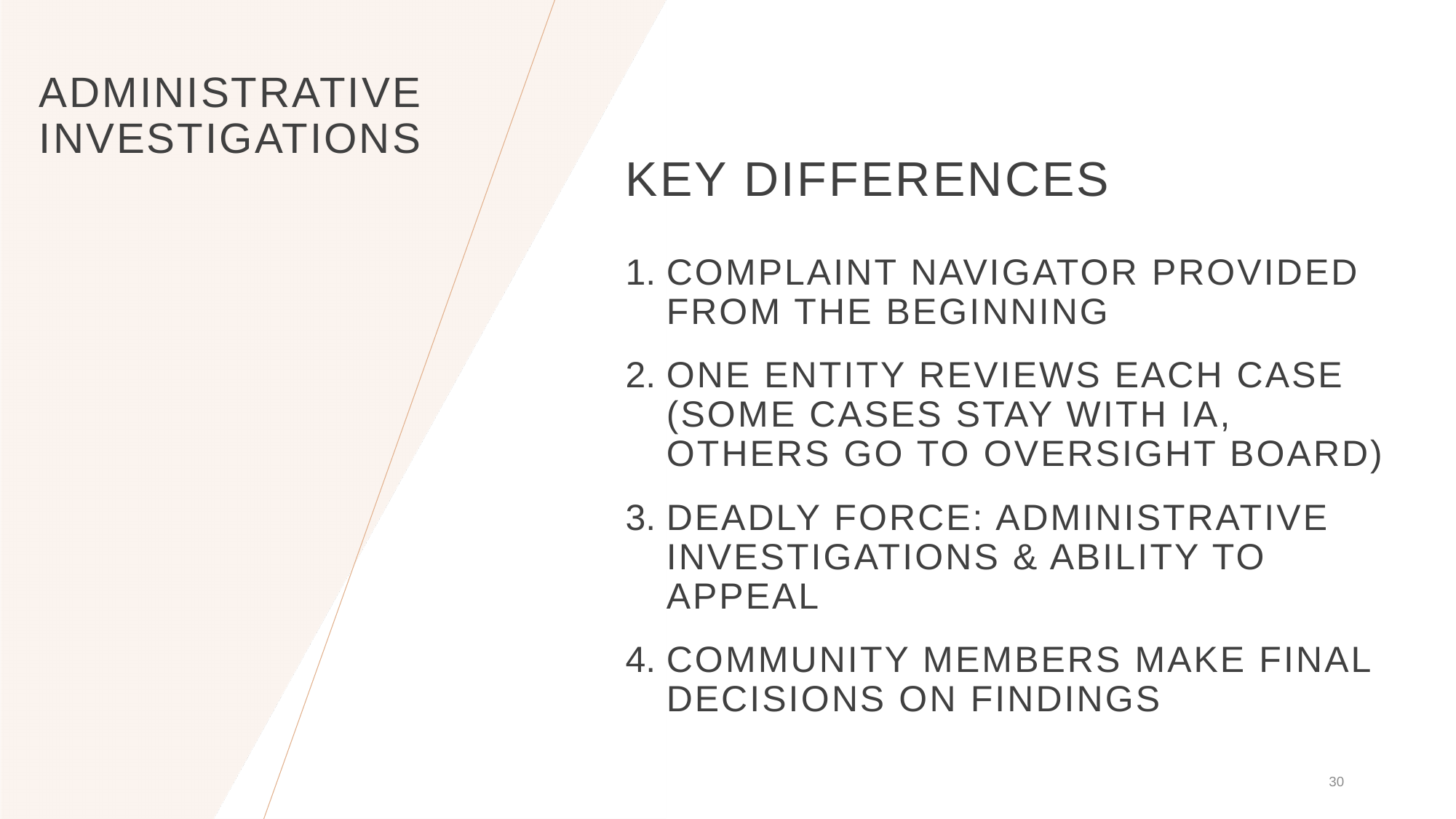

# Administrative investigations
Key Differences

Complaint navigator provided from the beginning
One entity reviews each case (Some cases stay with IA,
others go to oversight board)
Deadly Force: administrative investigations & ability to appeal
Community members make final decisions on findings
30